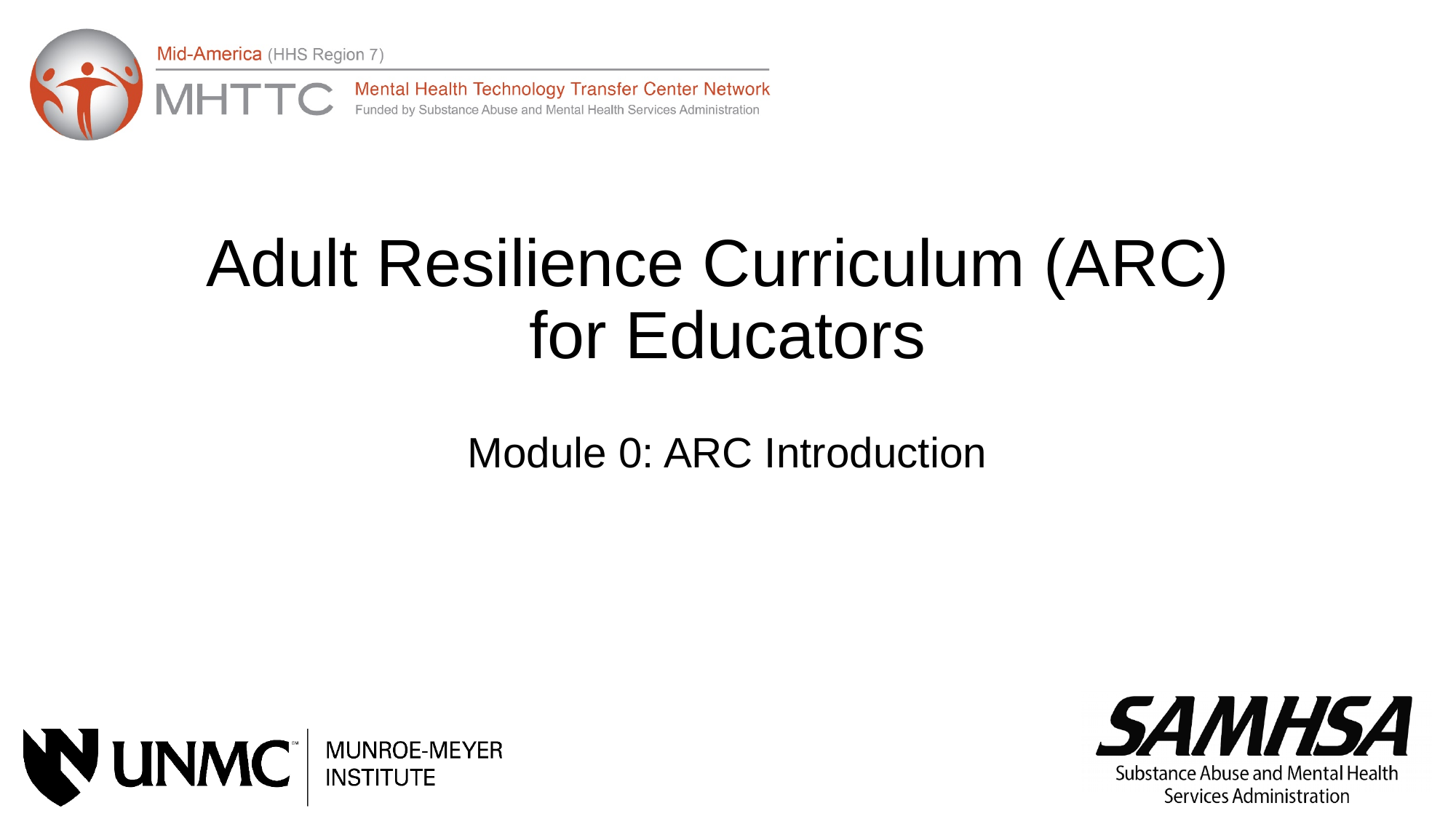

# Adult Resilience Curriculum (ARC) for Educators
Module 0: ARC Introduction